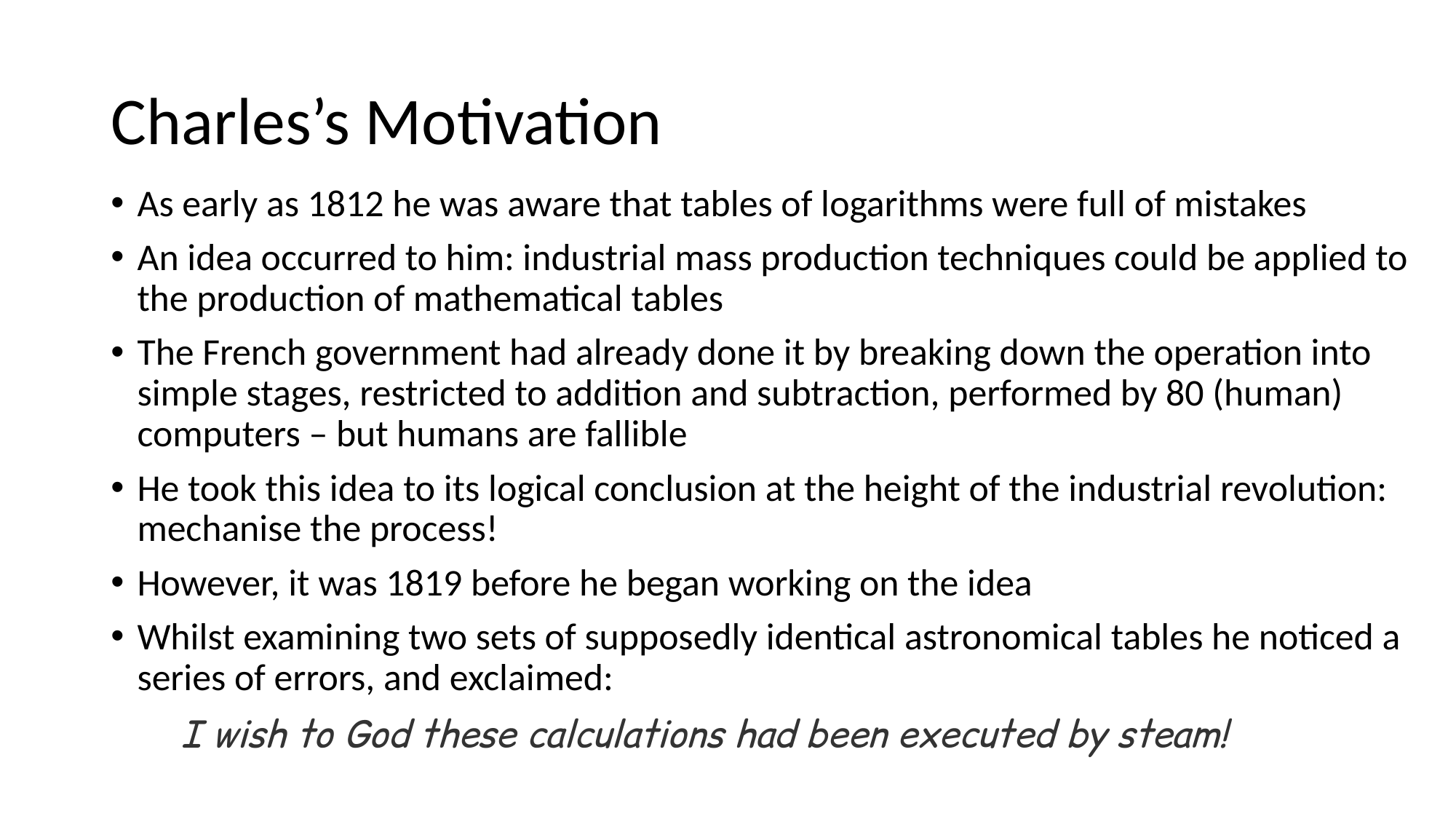

# Charles’s Motivation
As early as 1812 he was aware that tables of logarithms were full of mistakes
An idea occurred to him: industrial mass production techniques could be applied to the production of mathematical tables
The French government had already done it by breaking down the operation into simple stages, restricted to addition and subtraction, performed by 80 (human) computers – but humans are fallible
He took this idea to its logical conclusion at the height of the industrial revolution: mechanise the process!
However, it was 1819 before he began working on the idea
Whilst examining two sets of supposedly identical astronomical tables he noticed a series of errors, and exclaimed:

I wish to God these calculations had been executed by steam!